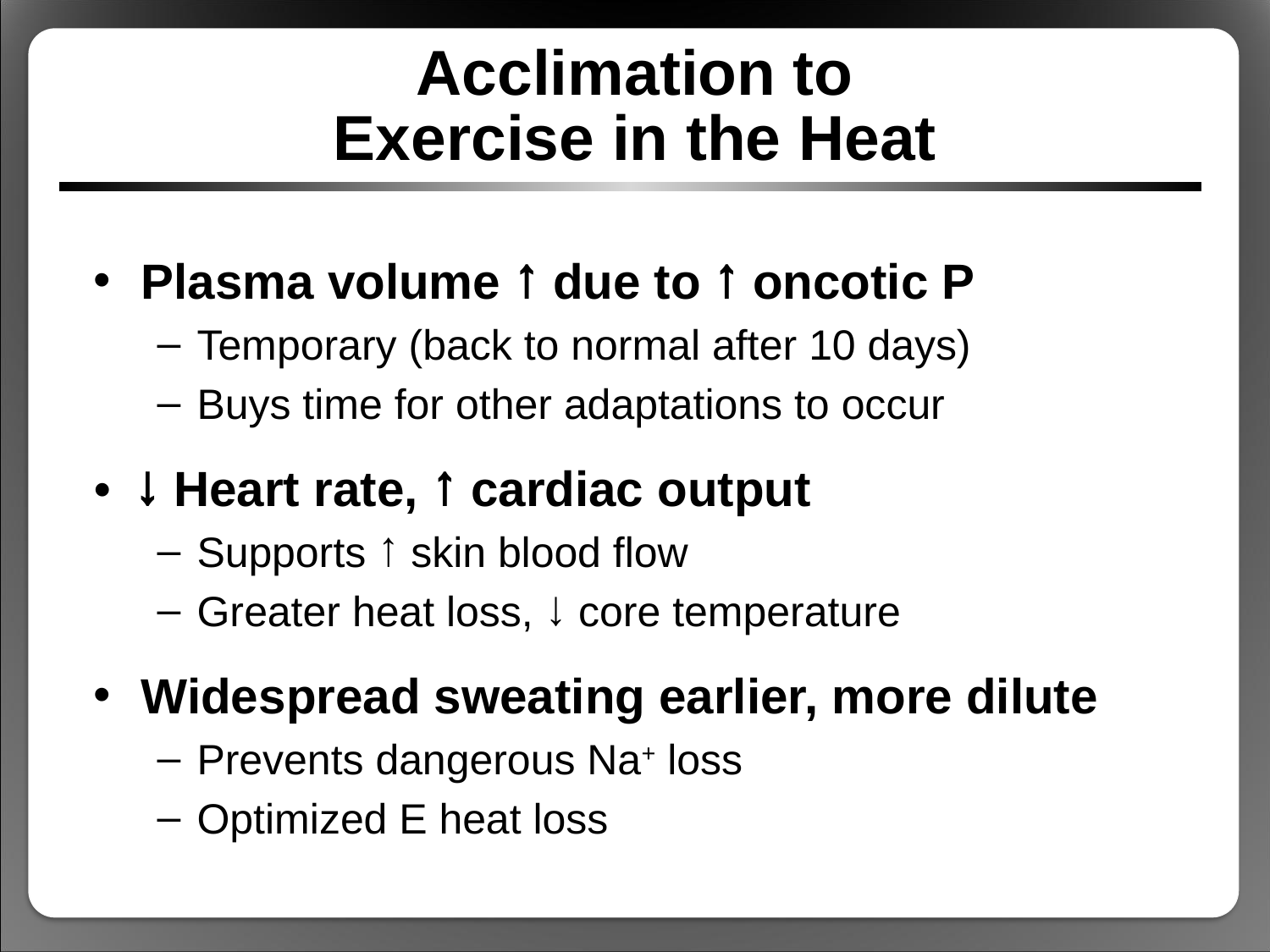

# Acclimation to Exercise in the Heat
Plasma volume ↑ due to ↑ oncotic P
Temporary (back to normal after 10 days)
Buys time for other adaptations to occur

•  ↓ Heart rate, ↑ cardiac output
Supports ↑ skin blood flow
Greater heat loss, ↓ core temperature

Widespread sweating earlier, more dilute
Prevents dangerous Na+ loss
Optimized E heat loss